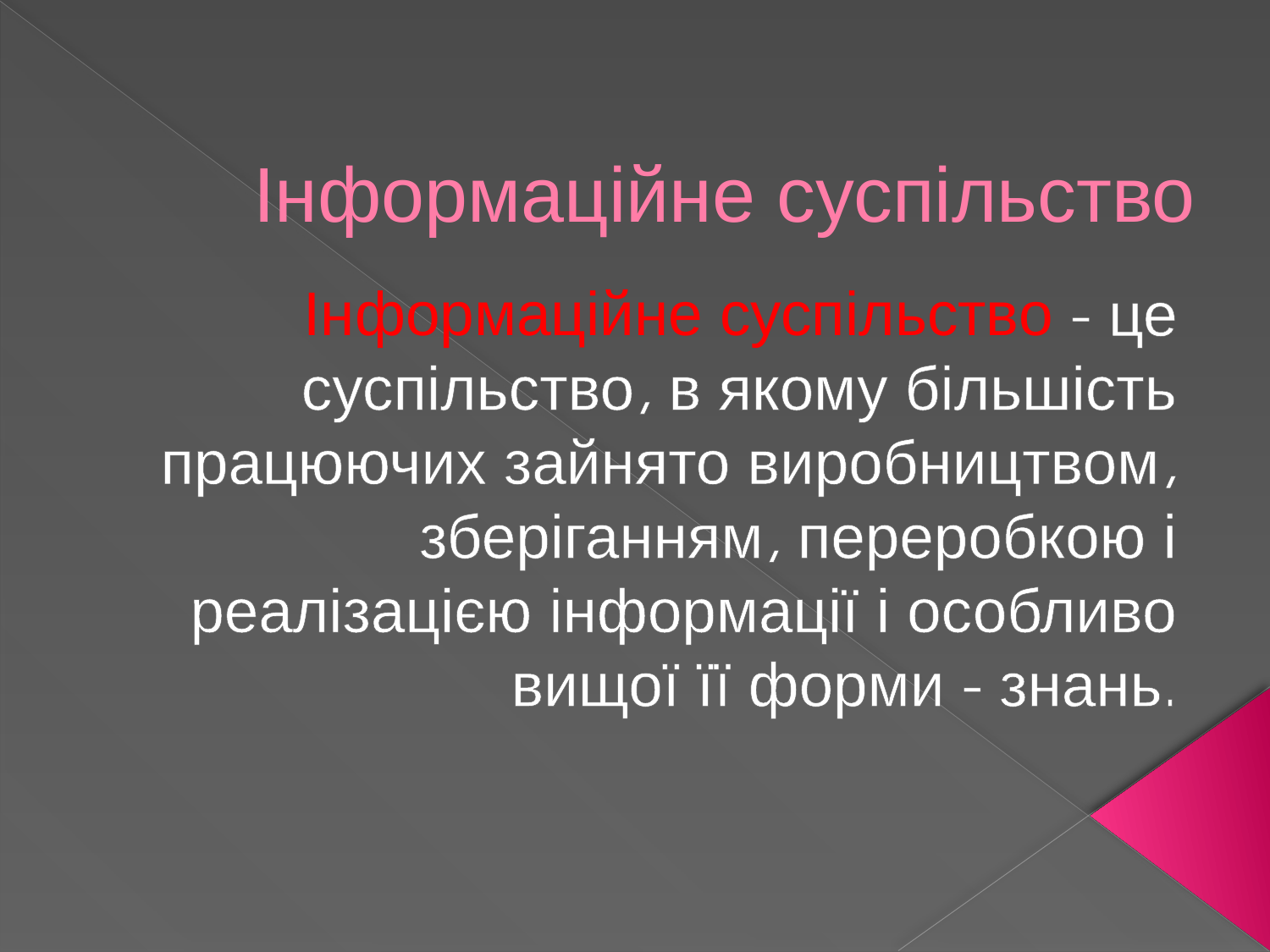

# Інформаційне суспільство
Інформаційне суспільство - це суспільство, в якому більшість працюючих зайнято виробництвом, зберіганням, переробкою і реалізацією інформації і особливо вищої її форми - знань.